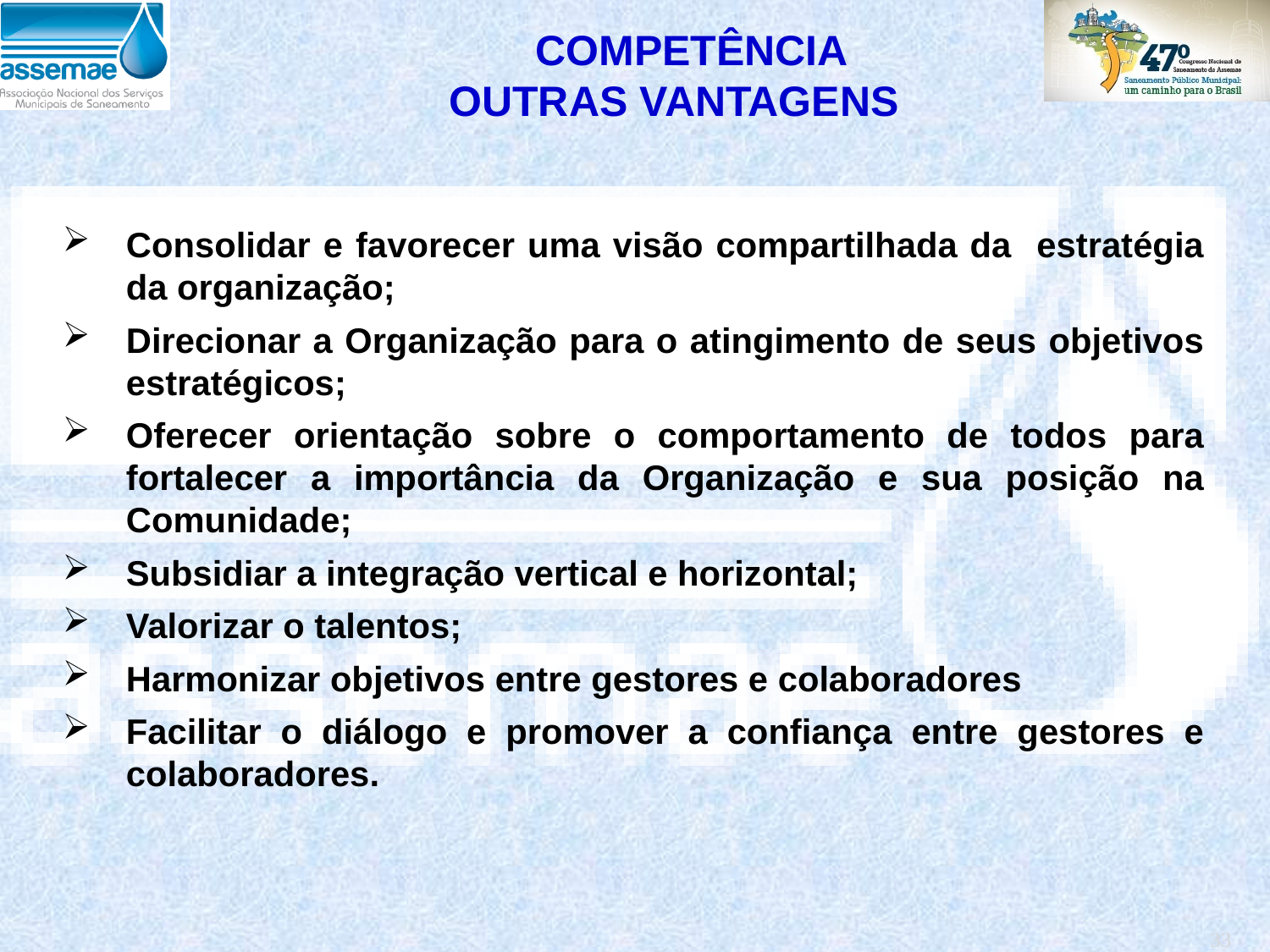

COMPETÊNCIA
OUTRAS VANTAGENS
Consolidar e favorecer uma visão compartilhada da  estratégia da organização;
Direcionar a Organização para o atingimento de seus objetivos estratégicos;
Oferecer orientação sobre o comportamento de todos para fortalecer a importância da Organização e sua posição na Comunidade;
Subsidiar a integração vertical e horizontal;
Valorizar o talentos;
Harmonizar objetivos entre gestores e colaboradores
Facilitar o diálogo e promover a confiança entre gestores e colaboradores.